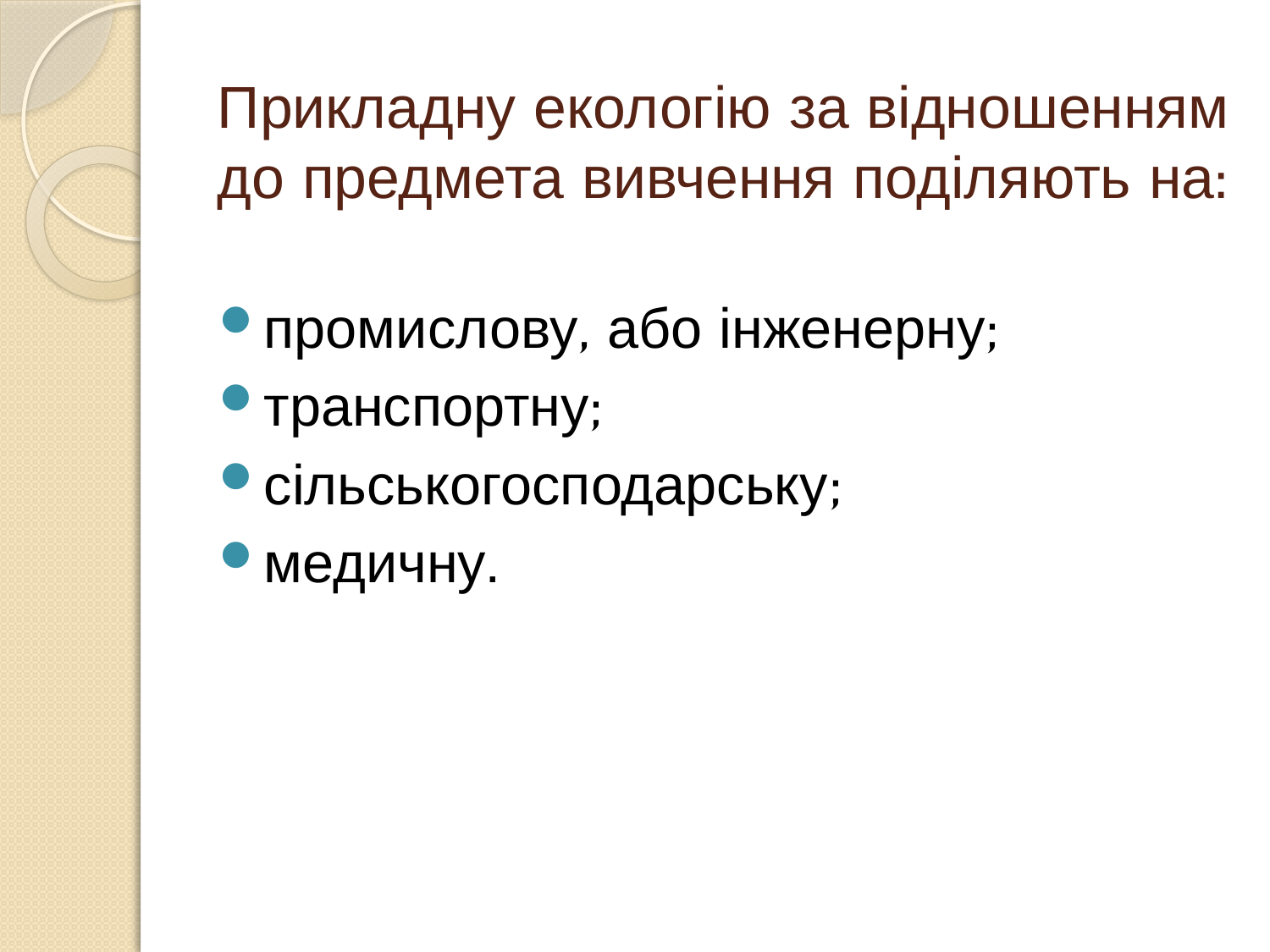

# Прикладну екологію за відношенням до предмета вивчення поділяють на:
промислову, або інженерну;
транспортну;
сільськогосподарську;
медичну.